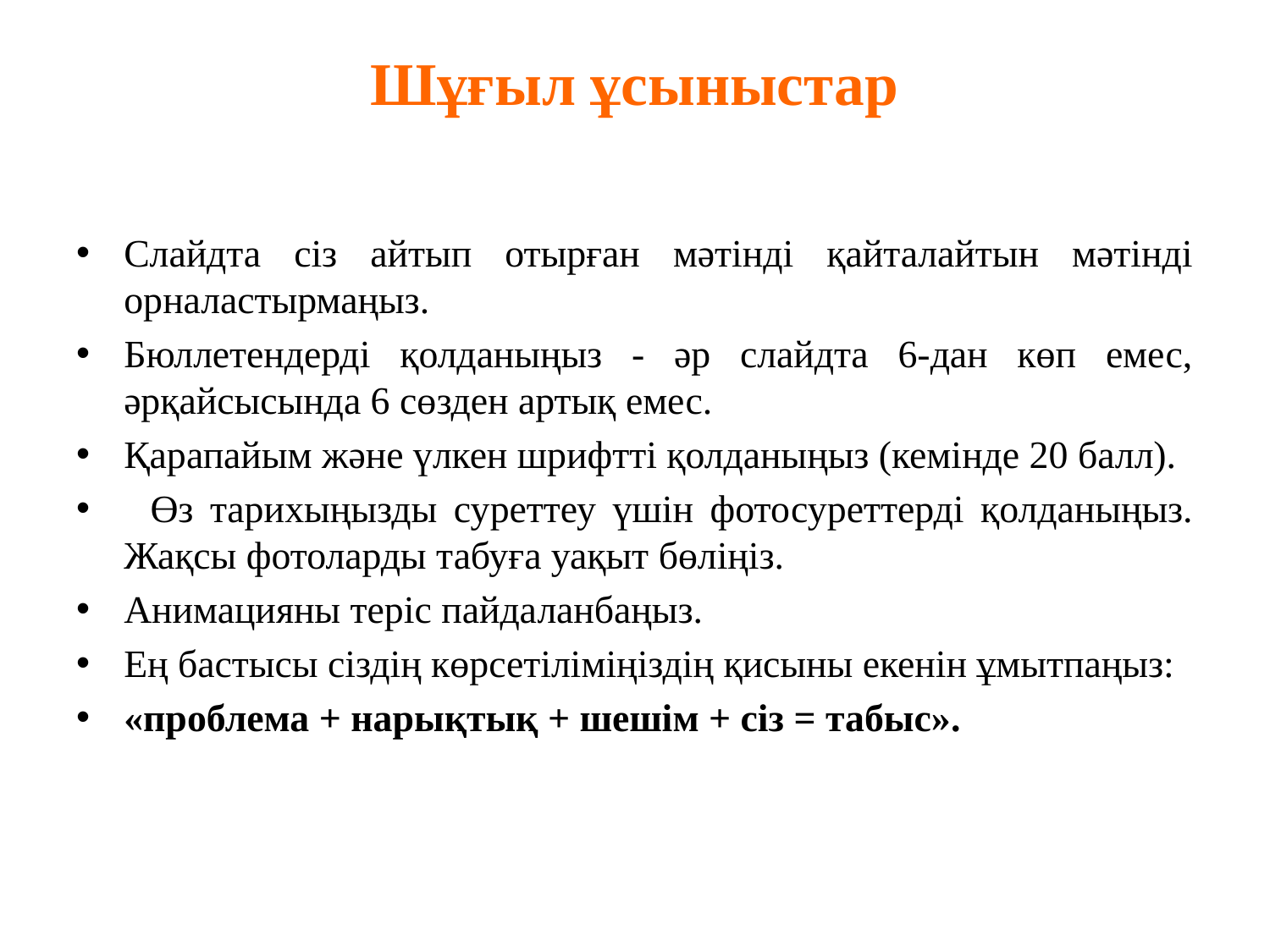

# Шұғыл ұсыныстар
Слайдта сіз айтып отырған мәтінді қайталайтын мәтінді орналастырмаңыз.
Бюллетендерді қолданыңыз - әр слайдта 6-дан көп емес, әрқайсысында 6 сөзден артық емес.
Қарапайым және үлкен шрифтті қолданыңыз (кемінде 20 балл).
  Өз тарихыңызды суреттеу үшін фотосуреттерді қолданыңыз. Жақсы фотоларды табуға уақыт бөліңіз.
Анимацияны теріс пайдаланбаңыз.
Ең бастысы сіздің көрсетіліміңіздің қисыны екенін ұмытпаңыз:
«проблема + нарықтық + шешім + сіз = табыс».